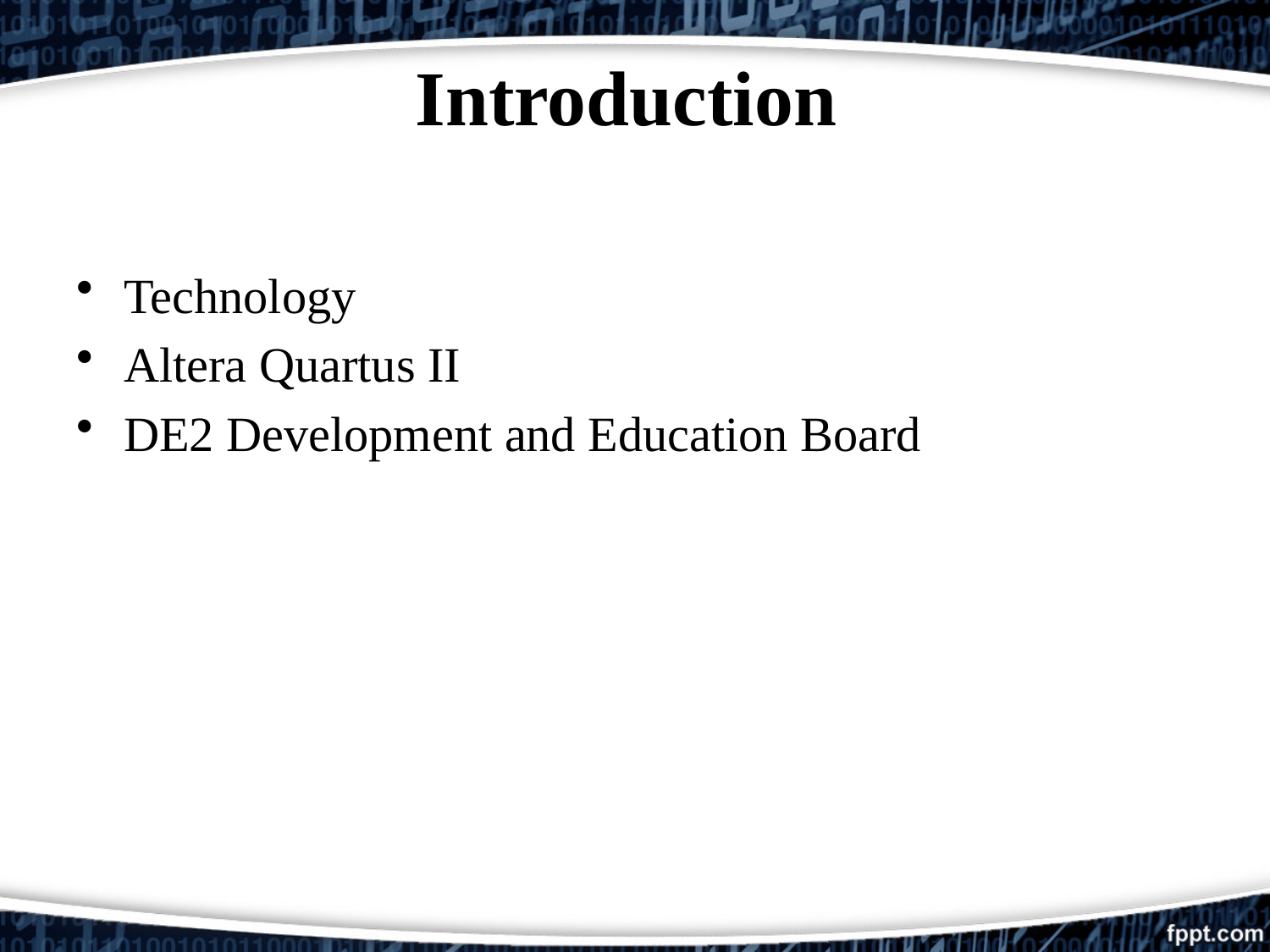

# Introduction
Technology
Altera Quartus II
DE2 Development and Education Board